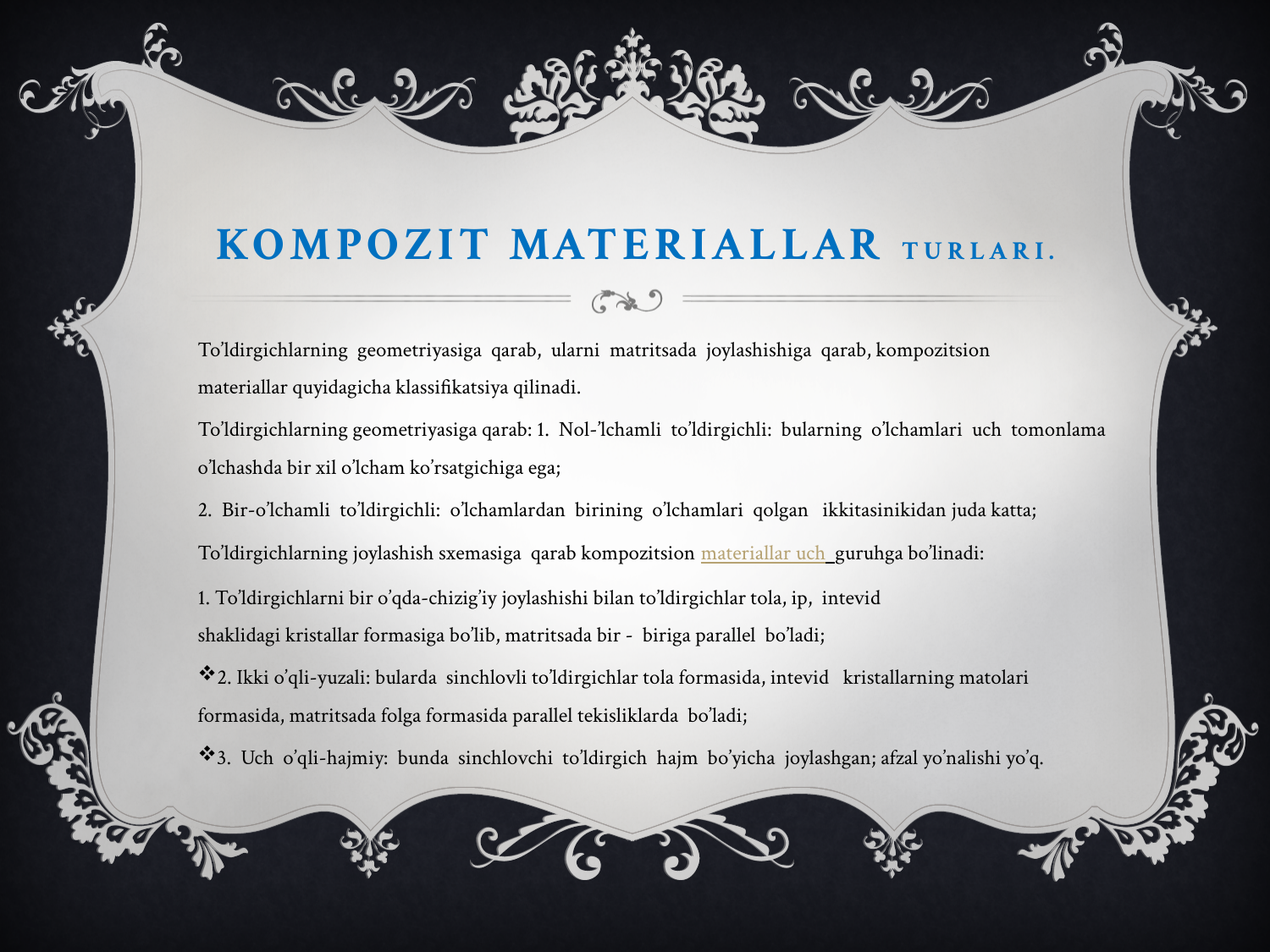

# Kompozit materiallar turlari.
To’ldirgichlarning  geometriyasiga  qarab,  ularni  matritsada  joylashishiga  qarab, kompozitsion materiallar quyidagicha klassifikatsiya qilinadi.
To’ldirgichlarning geometriyasiga qarab: 1.  Nol-’lchamli  to’ldirgichli:  bularning  o’lchamlari  uch  tomonlama  o’lchashda bir xil o’lcham ko’rsatgichiga ega;
2.  Bir-o’lchamli  to’ldirgichli:  o’lchamlardan  birining  o’lchamlari  qolgan   ikkitasinikidan juda katta;
To’ldirgichlarning joylashish sxemasiga  qarab kompozitsion materiallar uch  guruhga bo’linadi:
1. To’ldirgichlarni bir o’qda-chizig’iy joylashishi bilan to’ldirgichlar tola, ip,  intevid shaklidagi kristallar formasiga bo’lib, matritsada bir -  biriga parallel  bo’ladi;
2. Ikki o’qli-yuzali: bularda  sinchlovli to’ldirgichlar tola formasida, intevid   kristallarning matolari formasida, matritsada folga formasida parallel tekisliklarda  bo’ladi;
3.  Uch  o’qli-hajmiy:  bunda  sinchlovchi  to’ldirgich  hajm  bo’yicha  joylashgan; afzal yo’nalishi yo’q.